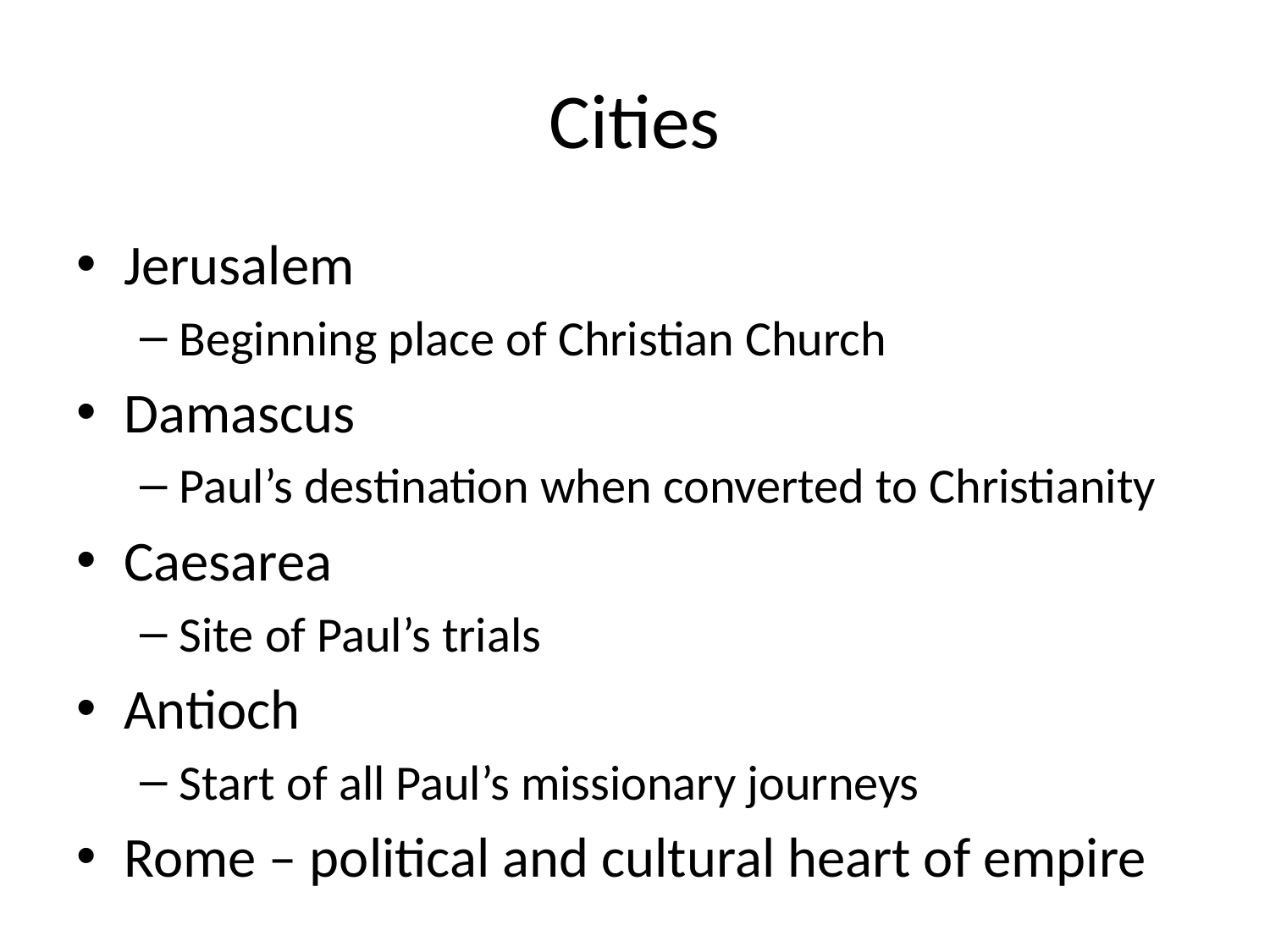

# Cities
Jerusalem
Beginning place of Christian Church
Damascus
Paul’s destination when converted to Christianity
Caesarea
Site of Paul’s trials
Antioch
Start of all Paul’s missionary journeys
Rome – political and cultural heart of empire